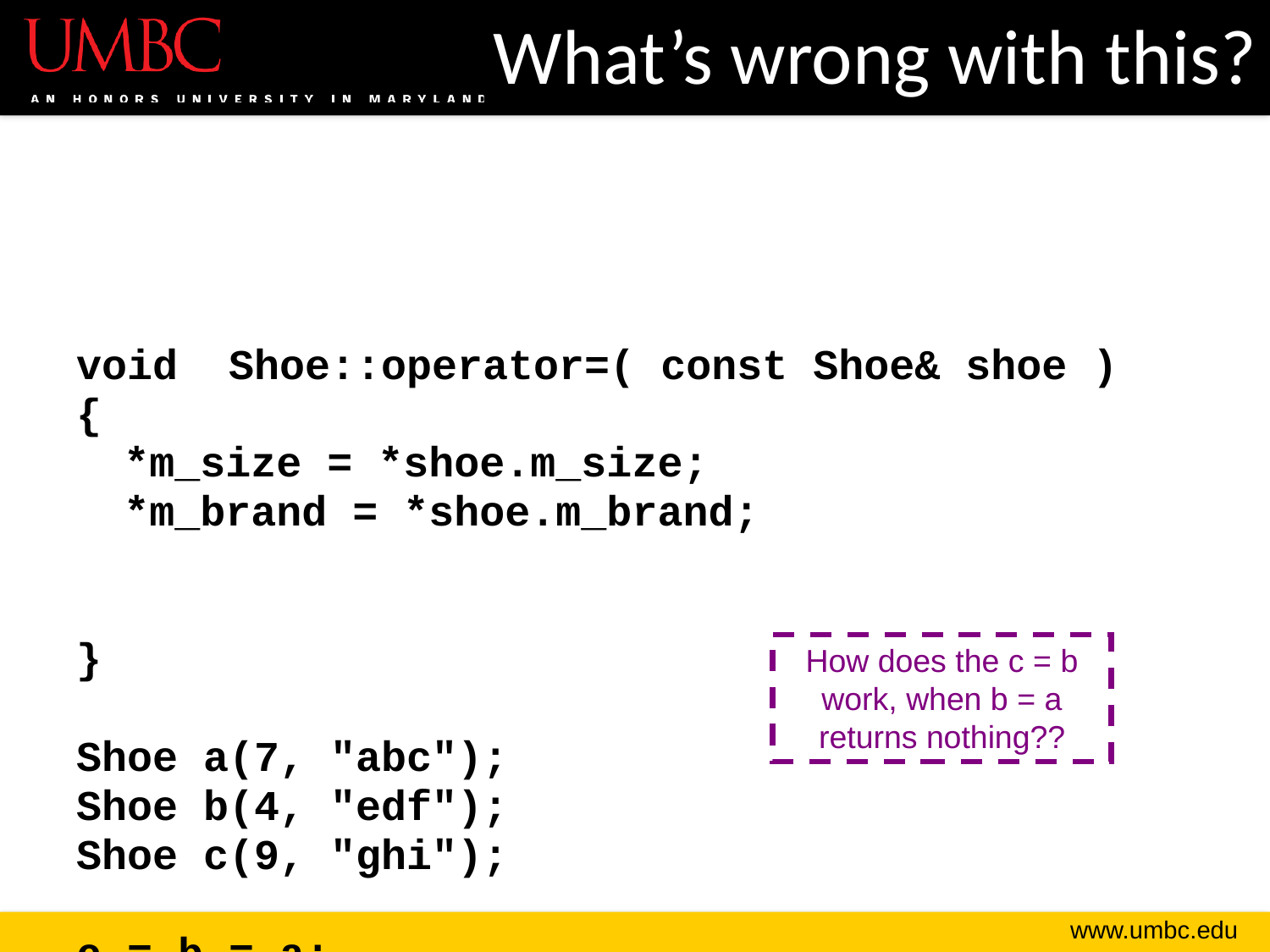

# What’s wrong with this?
void  Shoe::operator=( const Shoe& shoe )
{
	*m_size = *shoe.m_size;
	*m_brand = *shoe.m_brand;

}

Shoe a(7, "abc");
Shoe b(4, "edf");
Shoe c(9, "ghi");

c = b = a;

How does the c = b work, when b = a returns nothing??